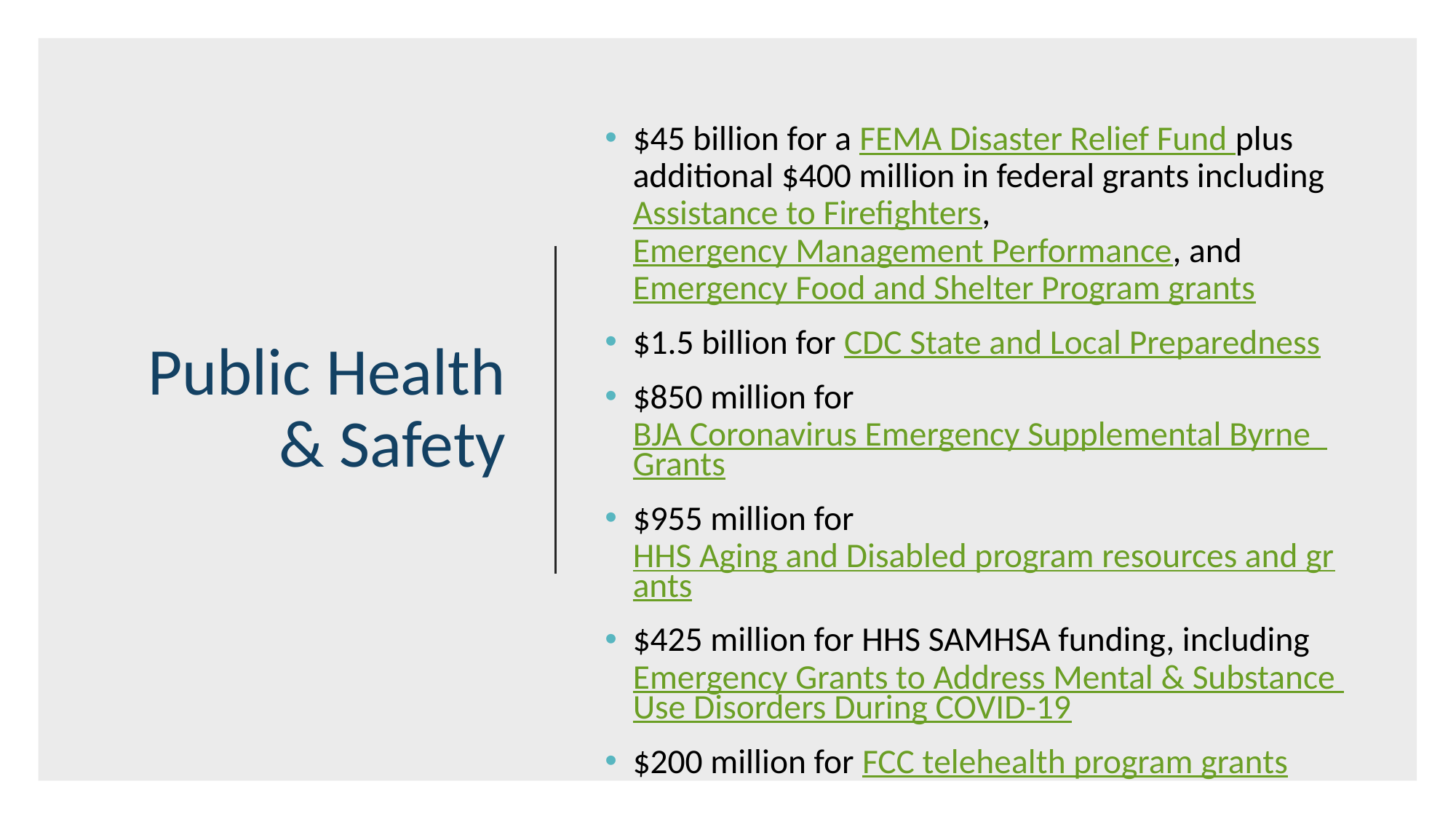

# Public Health & Safety
$45 billion for a FEMA Disaster Relief Fund plus additional $400 million in federal grants including Assistance to Firefighters, Emergency Management Performance, and Emergency Food and Shelter Program grants
$1.5 billion for CDC State and Local Preparedness
$850 million for BJA Coronavirus Emergency Supplemental Byrne  Grants
$955 million for HHS Aging and Disabled program resources and grants
$425 million for HHS SAMHSA funding, including Emergency Grants to Address Mental & Substance Use Disorders During COVID-19
$200 million for FCC telehealth program grants